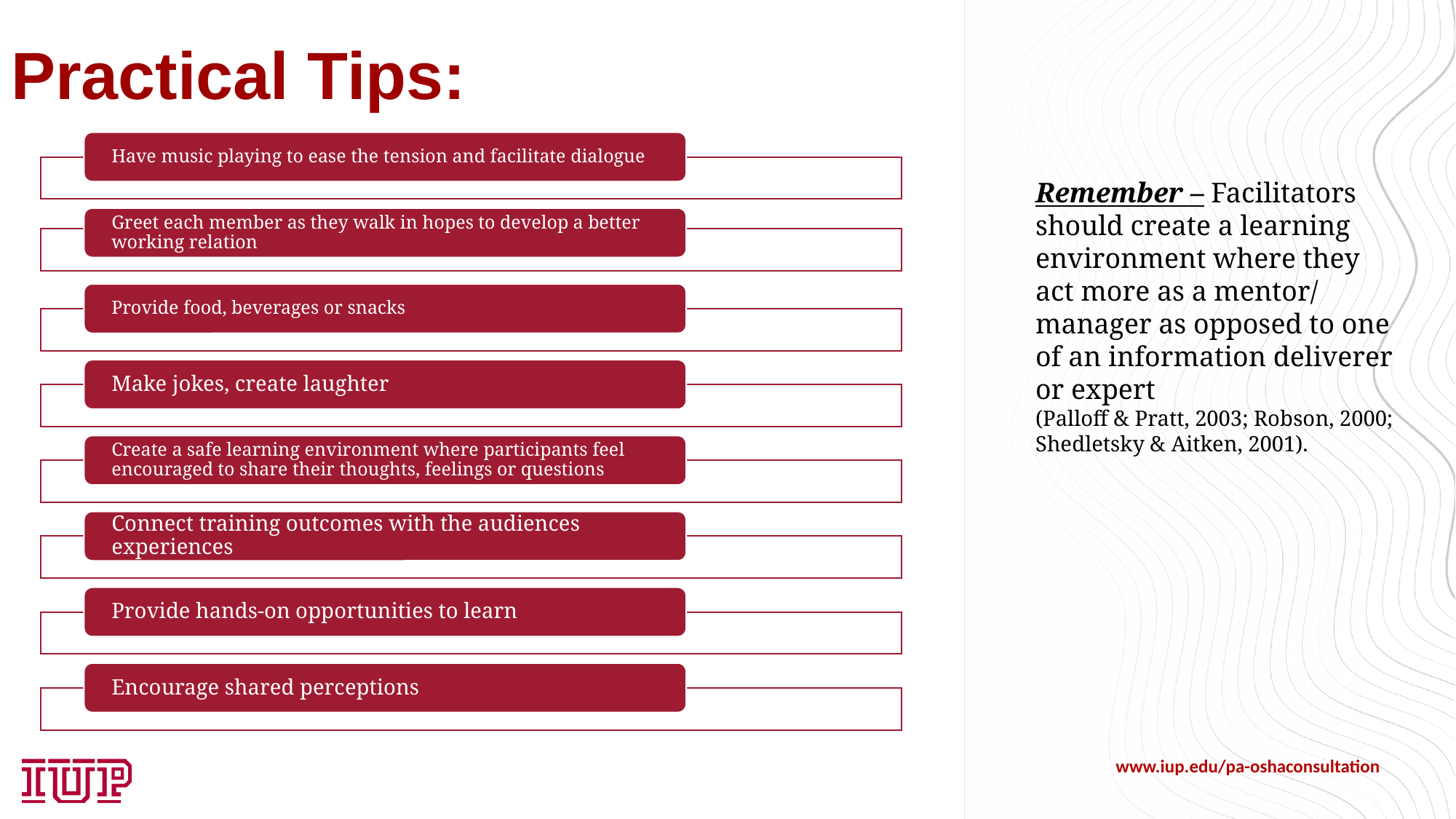

# Practical Tips:
Have music playing to ease the tension and facilitate dialogue
Greet each member as they walk in hopes to develop a better working relation
Provide food, beverages or snacks
Make jokes, create laughter
Create a safe learning environment where participants feel encouraged to share their thoughts, feelings or questions
Connect training outcomes with the audiences experiences
Provide hands-on opportunities to learn
Encourage shared perceptions
Remember – Facilitators should create a learning environment where they act more as a mentor/ manager as opposed to one of an information deliverer or expert
(Palloff & Pratt, 2003; Robson, 2000;
Shedletsky & Aitken, 2001).

www.iup.edu/pa-oshaconsultation